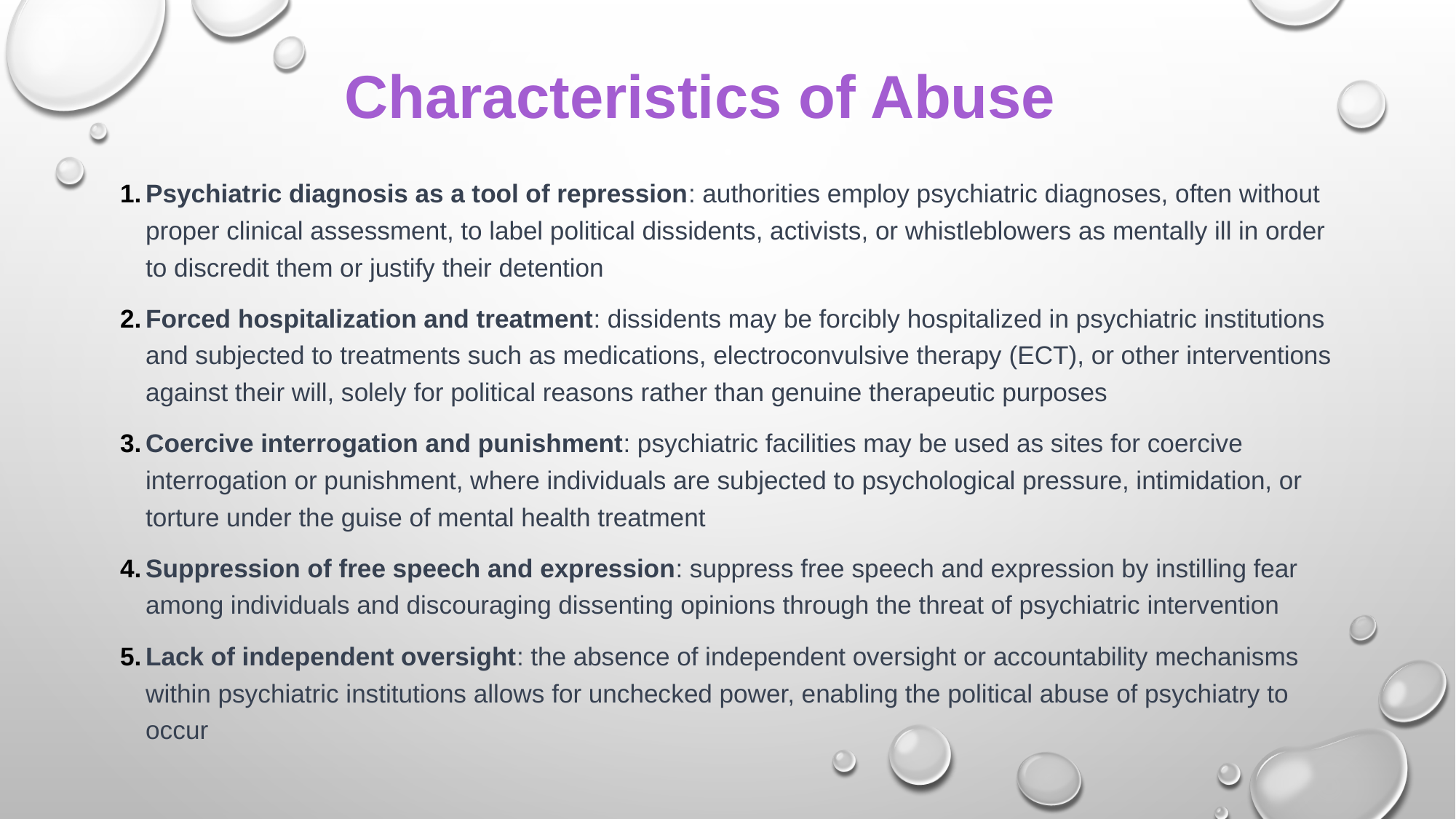

# Characteristics of Abuse
Psychiatric diagnosis as a tool of repression: authorities employ psychiatric diagnoses, often without proper clinical assessment, to label political dissidents, activists, or whistleblowers as mentally ill in order to discredit them or justify their detention
Forced hospitalization and treatment: dissidents may be forcibly hospitalized in psychiatric institutions and subjected to treatments such as medications, electroconvulsive therapy (ECT), or other interventions against their will, solely for political reasons rather than genuine therapeutic purposes
Coercive interrogation and punishment: psychiatric facilities may be used as sites for coercive interrogation or punishment, where individuals are subjected to psychological pressure, intimidation, or torture under the guise of mental health treatment
Suppression of free speech and expression: suppress free speech and expression by instilling fear among individuals and discouraging dissenting opinions through the threat of psychiatric intervention
Lack of independent oversight: the absence of independent oversight or accountability mechanisms within psychiatric institutions allows for unchecked power, enabling the political abuse of psychiatry to occur